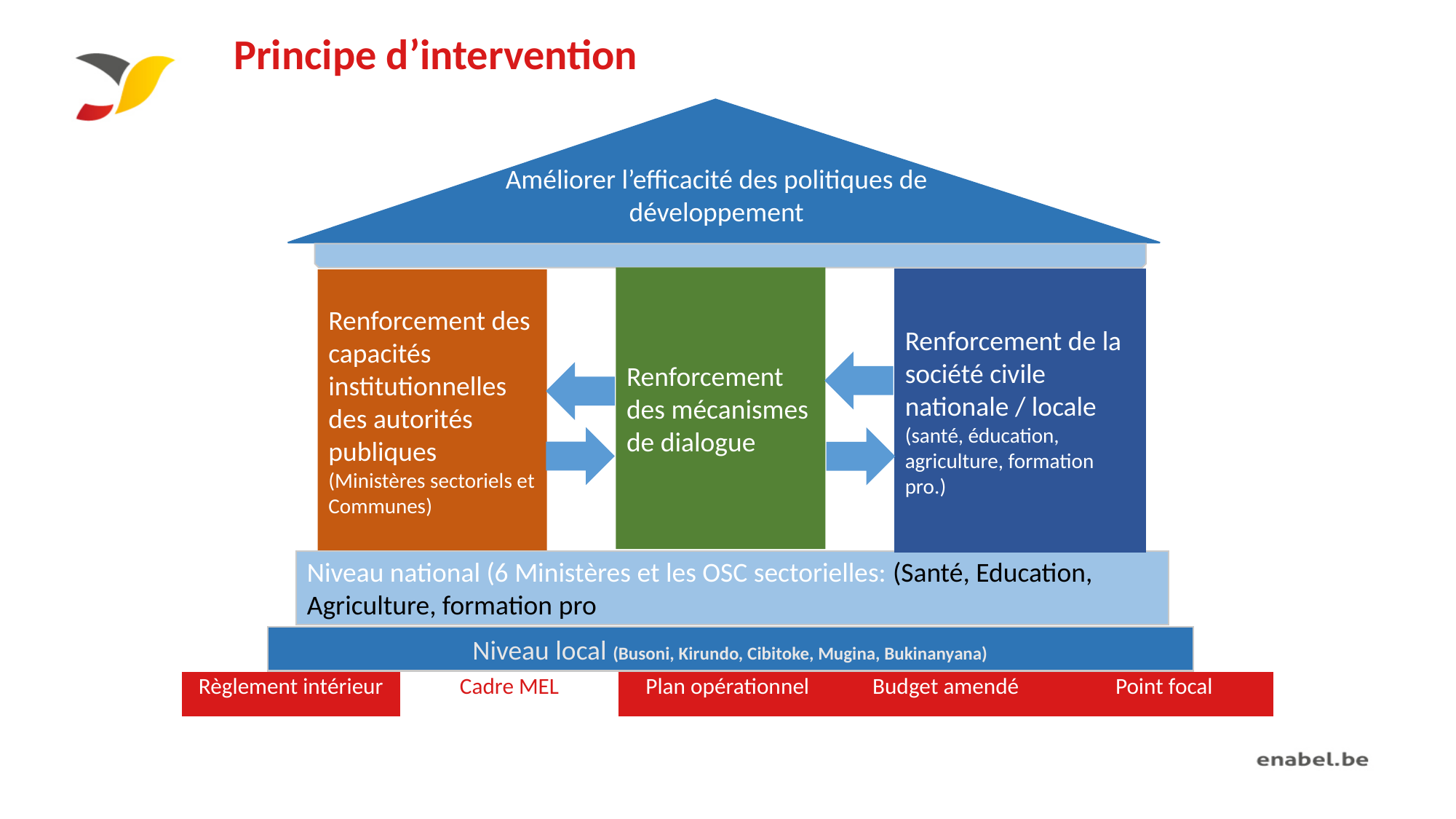

Principe d’intervention

Améliorer l’efficacité des politiques de développement

Renforcement des mécanismes de dialogue
Renforcement de la société civile nationale / locale
(santé, éducation, agriculture, formation pro.)
Renforcement des capacités institutionnelles des autorités publiques (Ministères sectoriels et Communes)

Niveau national (6 Ministères et les OSC sectorielles: (Santé, Education, Agriculture, formation pro
Niveau local (Busoni, Kirundo, Cibitoke, Mugina, Bukinanyana)
| Règlement intérieur | Cadre MEL | Plan opérationnel | Budget amendé | Point focal |
| --- | --- | --- | --- | --- |